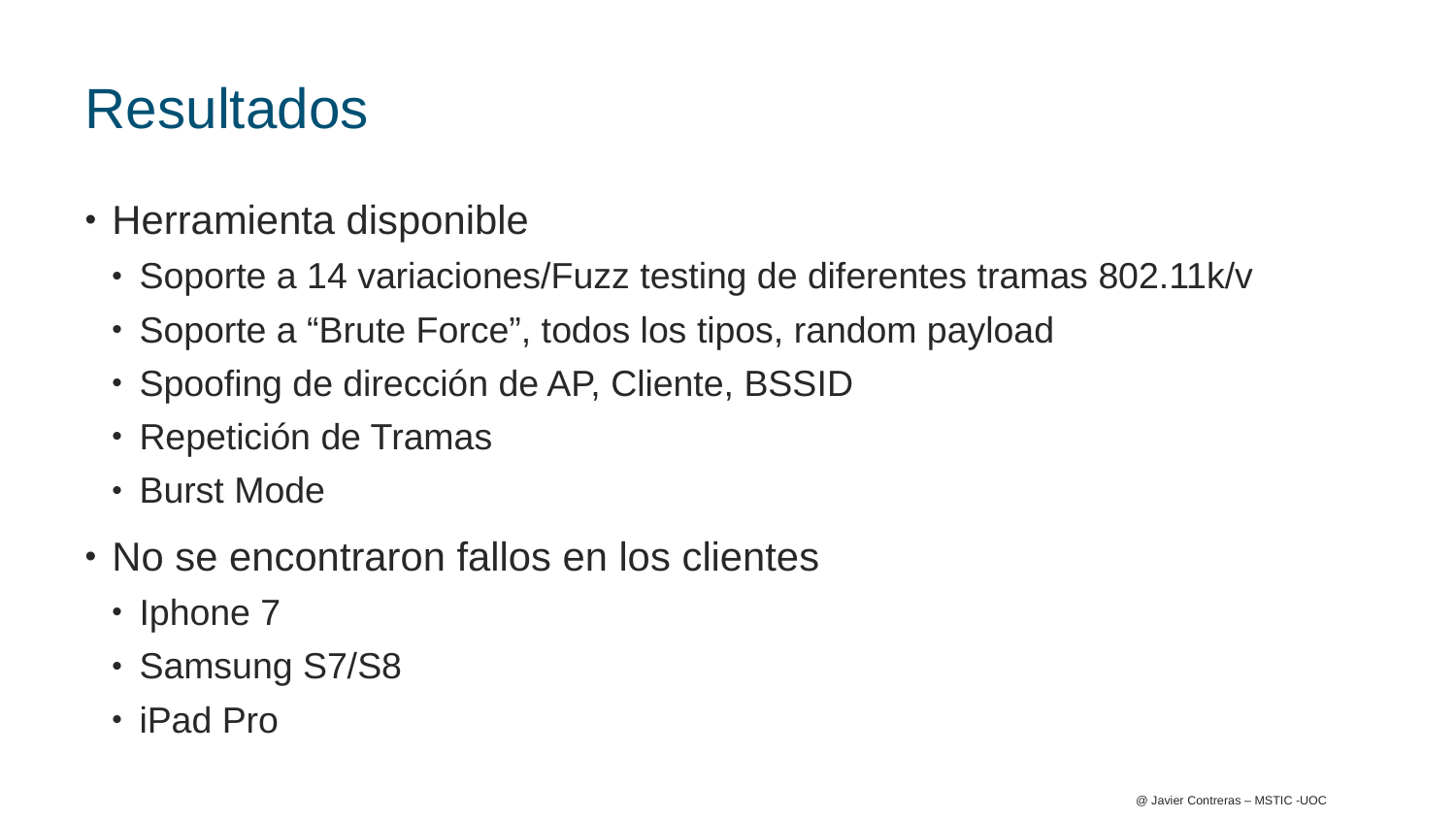

# Resultados
Herramienta disponible
Soporte a 14 variaciones/Fuzz testing de diferentes tramas 802.11k/v
Soporte a “Brute Force”, todos los tipos, random payload
Spoofing de dirección de AP, Cliente, BSSID
Repetición de Tramas
Burst Mode
No se encontraron fallos en los clientes
Iphone 7
Samsung S7/S8
iPad Pro